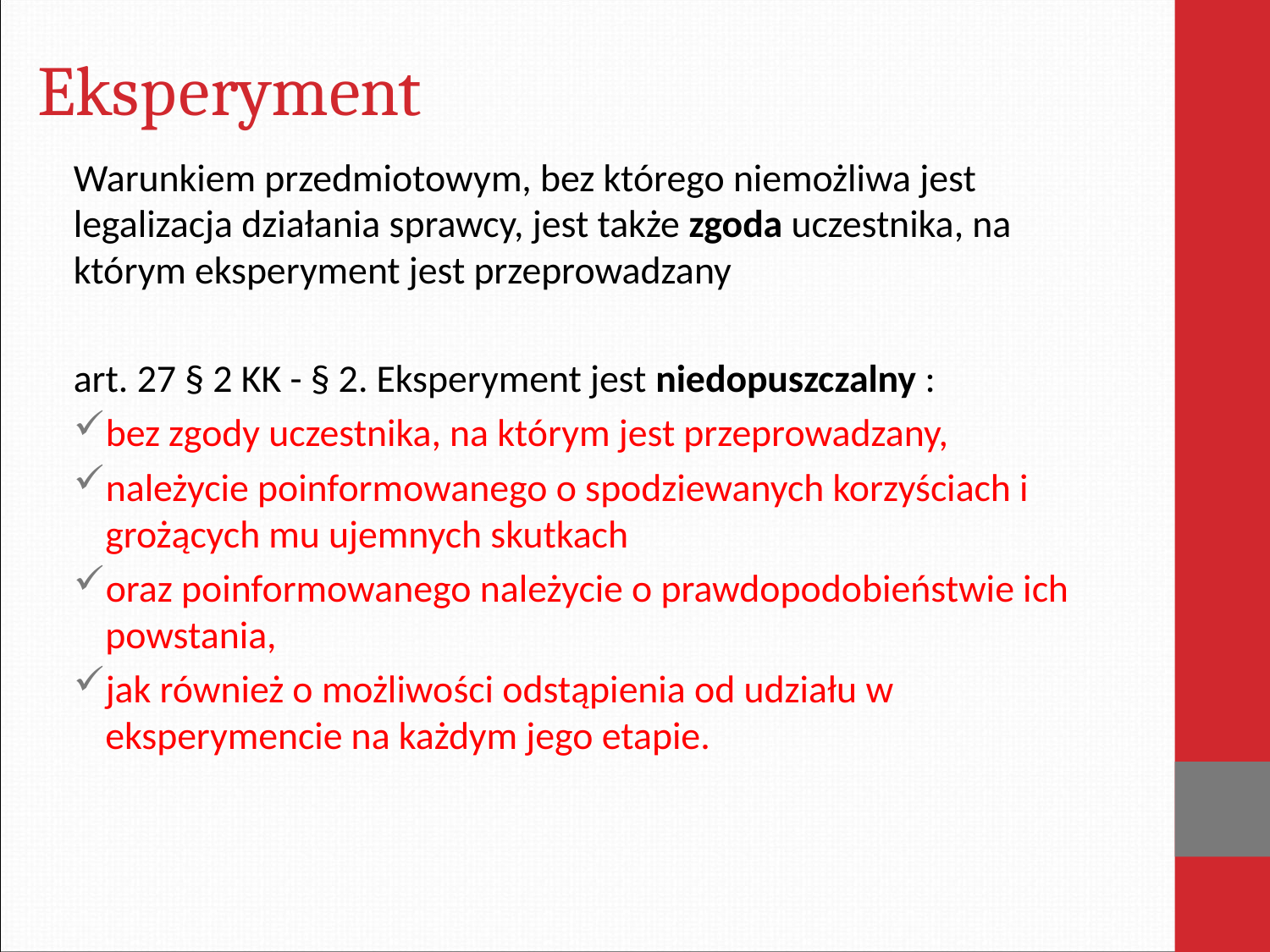

# Eksperyment
Warunkiem przedmiotowym, bez którego niemożliwa jest legalizacja działania sprawcy, jest także zgoda uczestnika, na którym eksperyment jest przeprowadzany

art. 27 § 2 KK - § 2. Eksperyment jest niedopuszczalny :
bez zgody uczestnika, na którym jest przeprowadzany,
należycie poinformowanego o spodziewanych korzyściach i grożących mu ujemnych skutkach
oraz poinformowanego należycie o prawdopodobieństwie ich powstania,
jak również o możliwości odstąpienia od udziału w eksperymencie na każdym jego etapie.